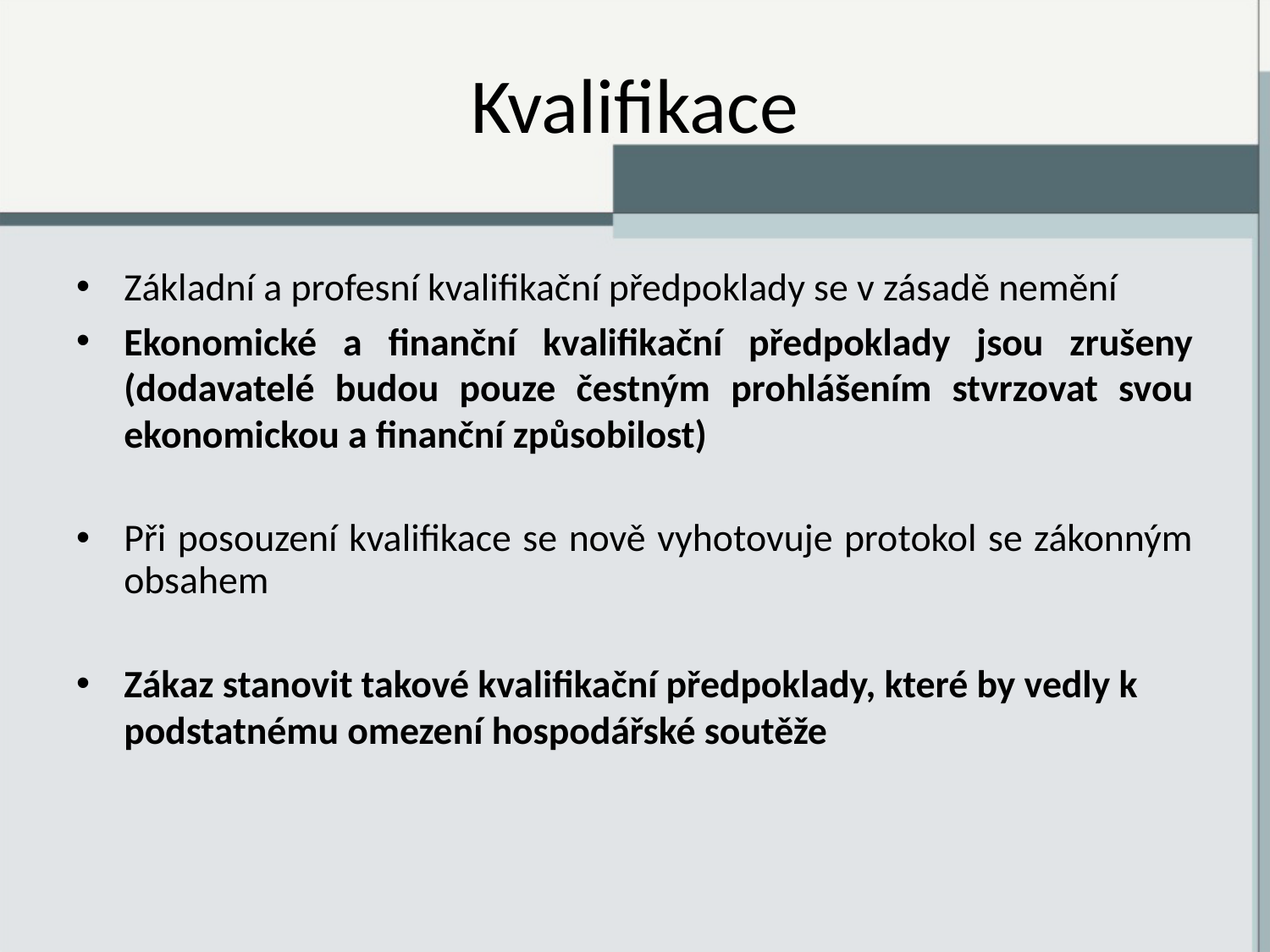

# Kvalifikace
Základní a profesní kvalifikační předpoklady se v zásadě nemění
Ekonomické a finanční kvalifikační předpoklady jsou zrušeny (dodavatelé budou pouze čestným prohlášením stvrzovat svou ekonomickou a finanční způsobilost)

Při posouzení kvalifikace se nově vyhotovuje protokol se zákonným obsahem

Zákaz stanovit takové kvalifikační předpoklady, které by vedly k podstatnému omezení hospodářské soutěže